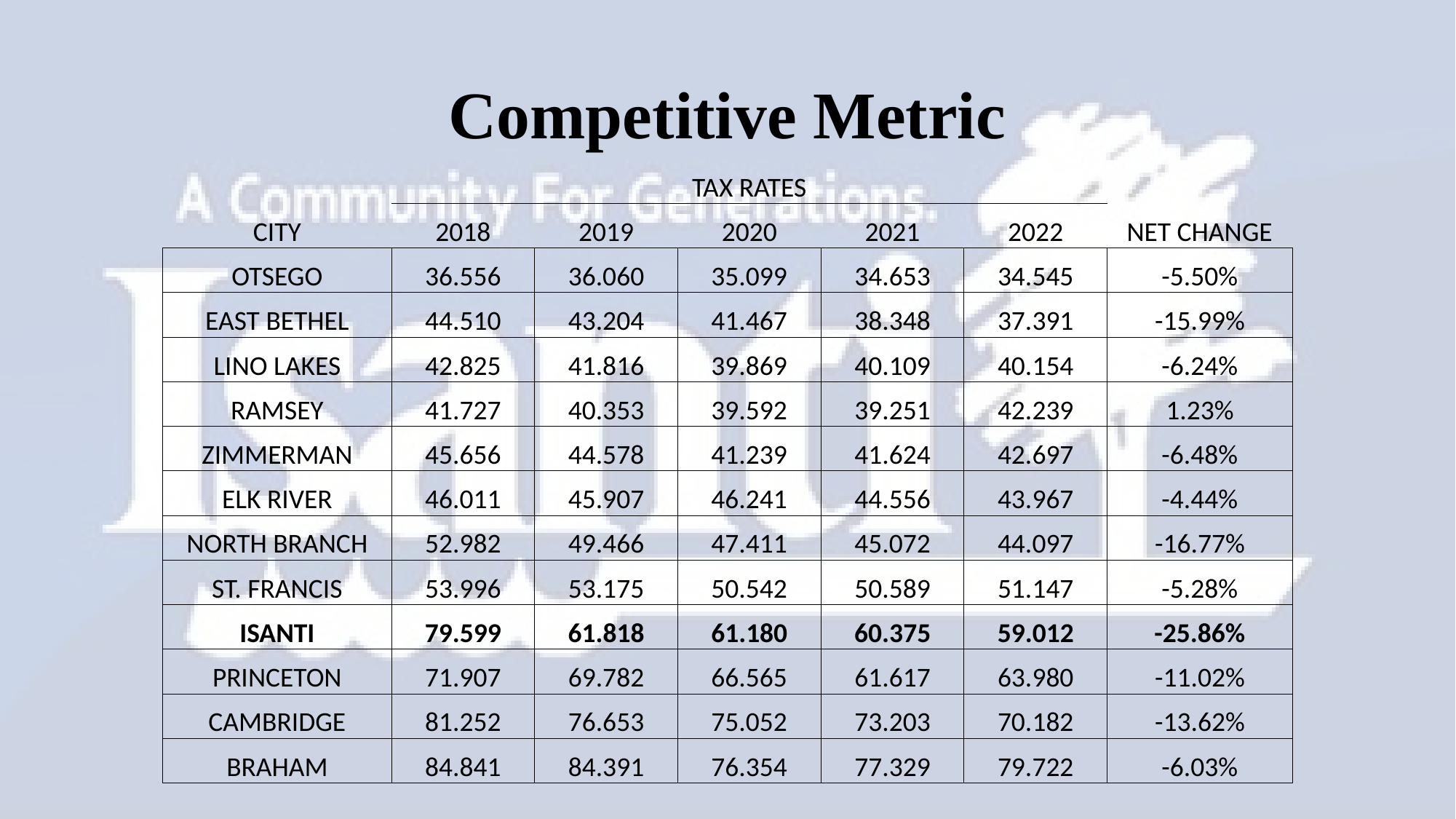

# Competitive Metric
|  | TAX RATES |  |  |  |  |  |
| --- | --- | --- | --- | --- | --- | --- |
| CITY | 2018 | 2019 | 2020 | 2021 | 2022 | NET CHANGE |
| OTSEGO | 36.556 | 36.060 | 35.099 | 34.653 | 34.545 | -5.50% |
| EAST BETHEL | 44.510 | 43.204 | 41.467 | 38.348 | 37.391 | -15.99% |
| LINO LAKES | 42.825 | 41.816 | 39.869 | 40.109 | 40.154 | -6.24% |
| RAMSEY | 41.727 | 40.353 | 39.592 | 39.251 | 42.239 | 1.23% |
| ZIMMERMAN | 45.656 | 44.578 | 41.239 | 41.624 | 42.697 | -6.48% |
| ELK RIVER | 46.011 | 45.907 | 46.241 | 44.556 | 43.967 | -4.44% |
| NORTH BRANCH | 52.982 | 49.466 | 47.411 | 45.072 | 44.097 | -16.77% |
| ST. FRANCIS | 53.996 | 53.175 | 50.542 | 50.589 | 51.147 | -5.28% |
| ISANTI | 79.599 | 61.818 | 61.180 | 60.375 | 59.012 | -25.86% |
| PRINCETON | 71.907 | 69.782 | 66.565 | 61.617 | 63.980 | -11.02% |
| CAMBRIDGE | 81.252 | 76.653 | 75.052 | 73.203 | 70.182 | -13.62% |
| BRAHAM | 84.841 | 84.391 | 76.354 | 77.329 | 79.722 | -6.03% |